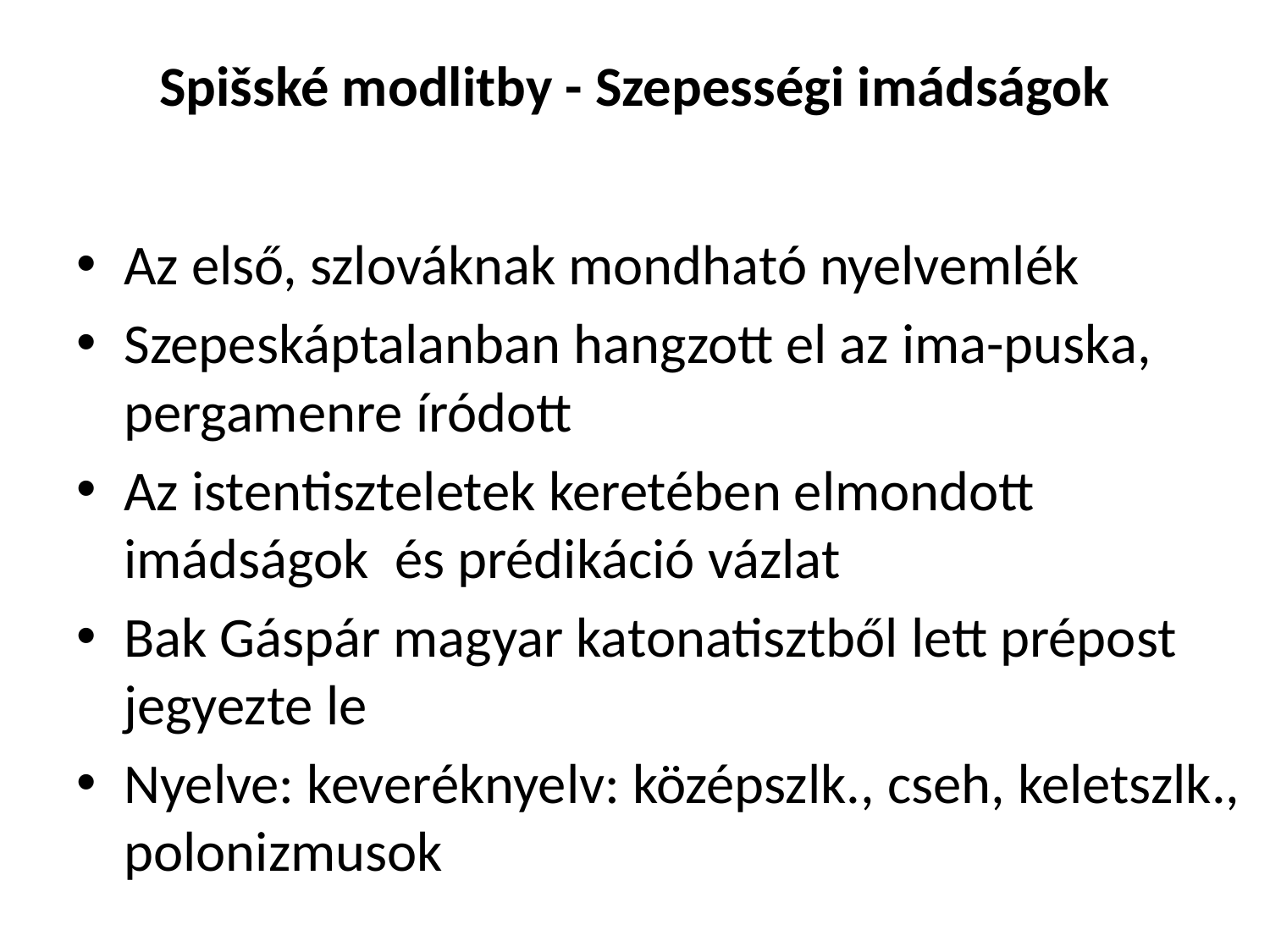

# Spišské modlitby - Szepességi imádságok
Az első, szlováknak mondható nyelvemlék
Szepeskáptalanban hangzott el az ima-puska, pergamenre íródott
Az istentiszteletek keretében elmondott imádságok  és prédikáció vázlat
Bak Gáspár magyar katonatisztből lett prépost jegyezte le
Nyelve: keveréknyelv: középszlk., cseh, keletszlk., polonizmusok